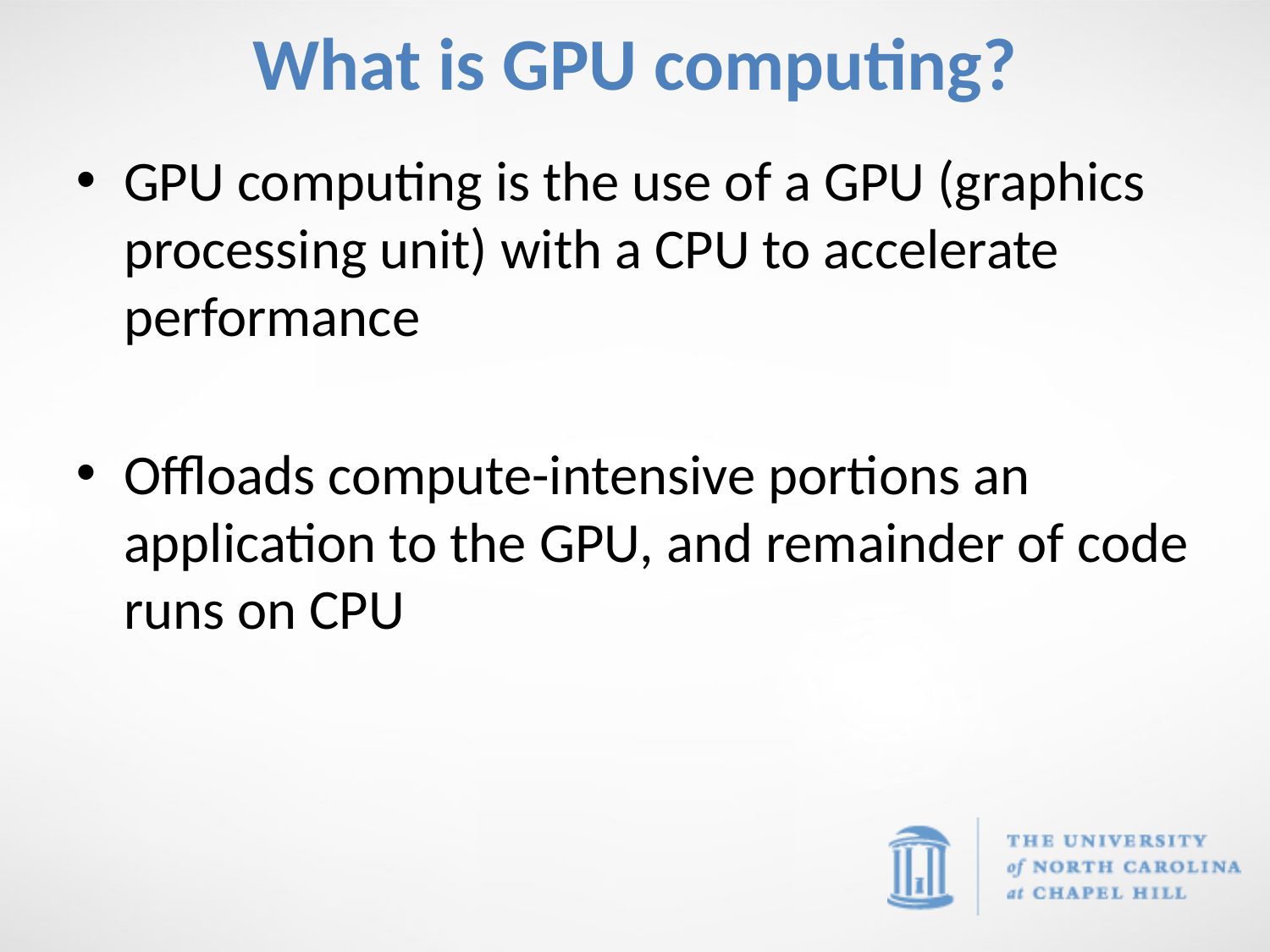

# What is GPU computing?
GPU computing is the use of a GPU (graphics processing unit) with a CPU to accelerate performance

Offloads compute-intensive portions an application to the GPU, and remainder of code runs on CPU